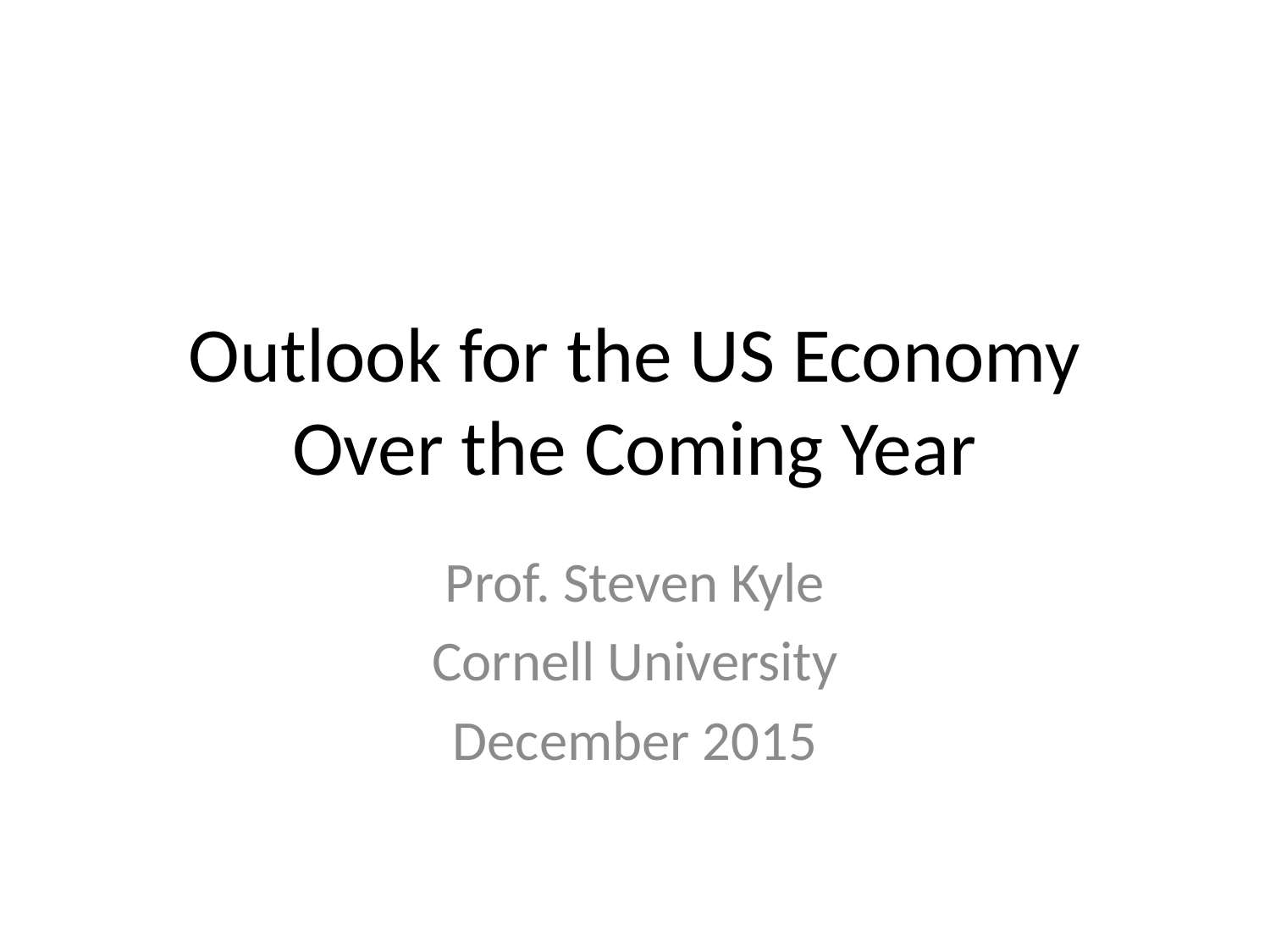

# Outlook for the US Economy Over the Coming Year
Prof. Steven Kyle
Cornell University
December 2015